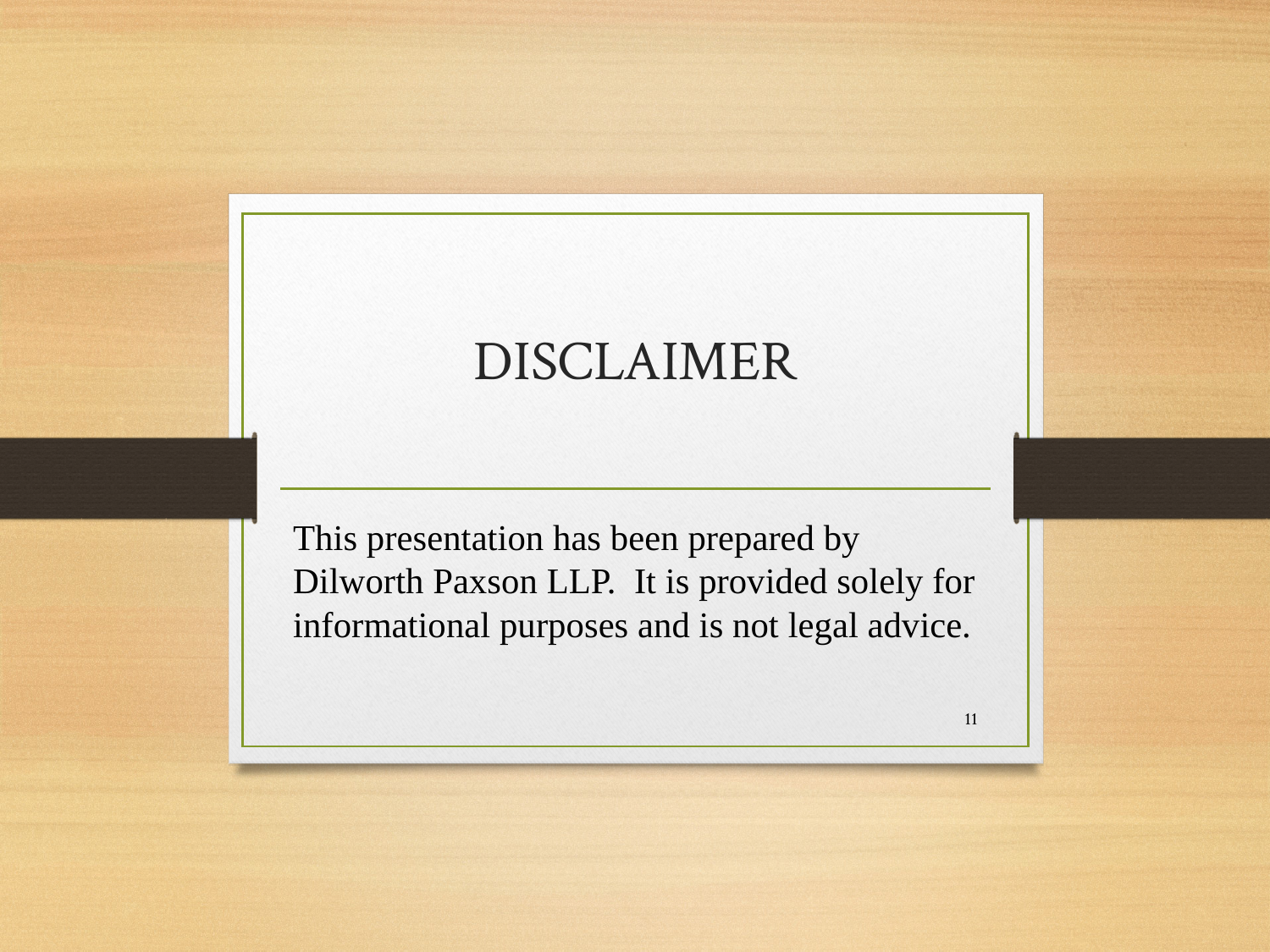

# DISCLAIMER
This presentation has been prepared by Dilworth Paxson LLP.  It is provided solely for informational purposes and is not legal advice.

11